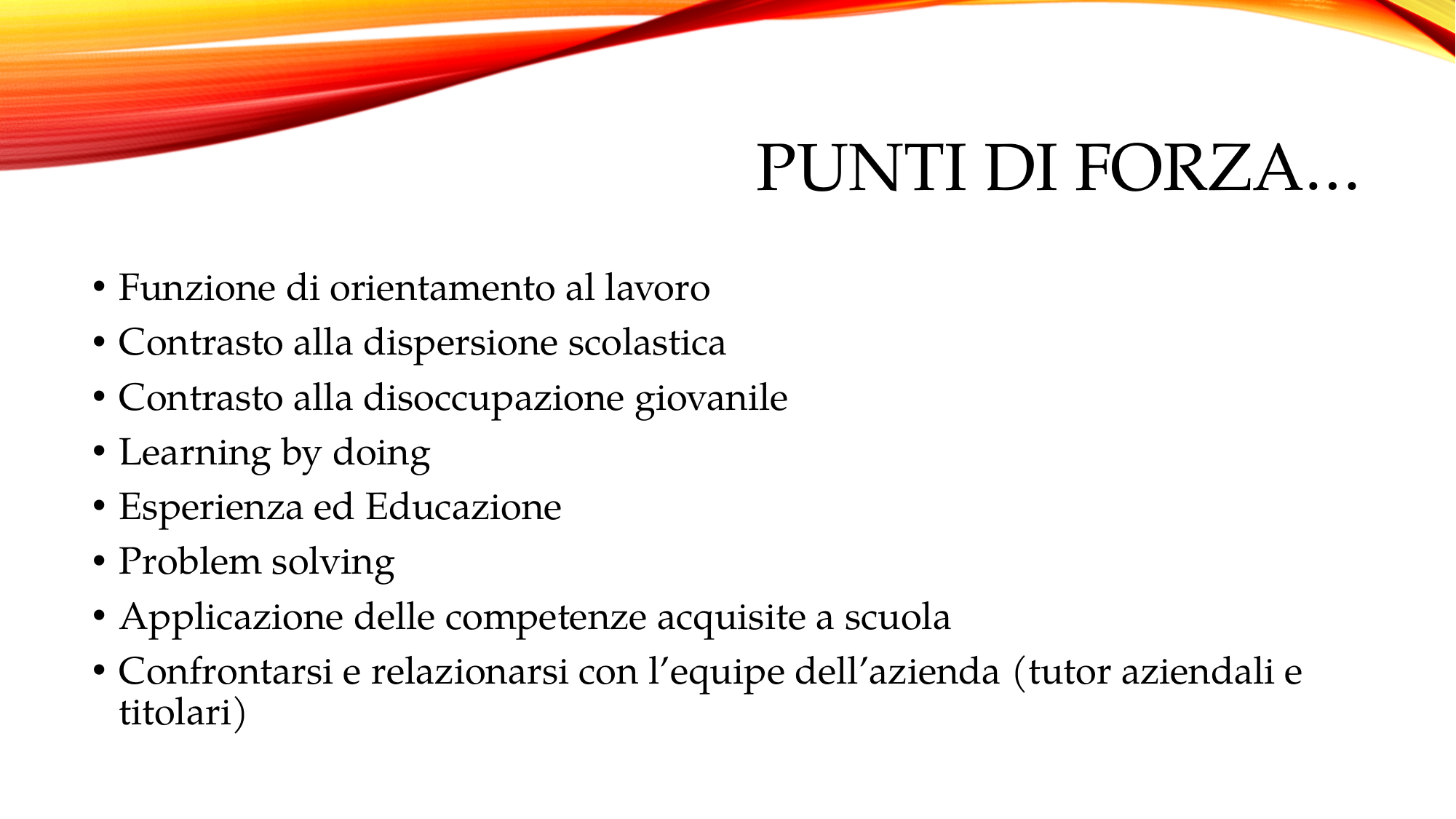

# Punti di forza…
Funzione di orientamento al lavoro
Contrasto alla dispersione scolastica
Contrasto alla disoccupazione giovanile
Learning by doing
Esperienza ed Educazione
Problem solving
Applicazione delle competenze acquisite a scuola
Confrontarsi e relazionarsi con l’equipe dell’azienda (tutor aziendali e titolari)